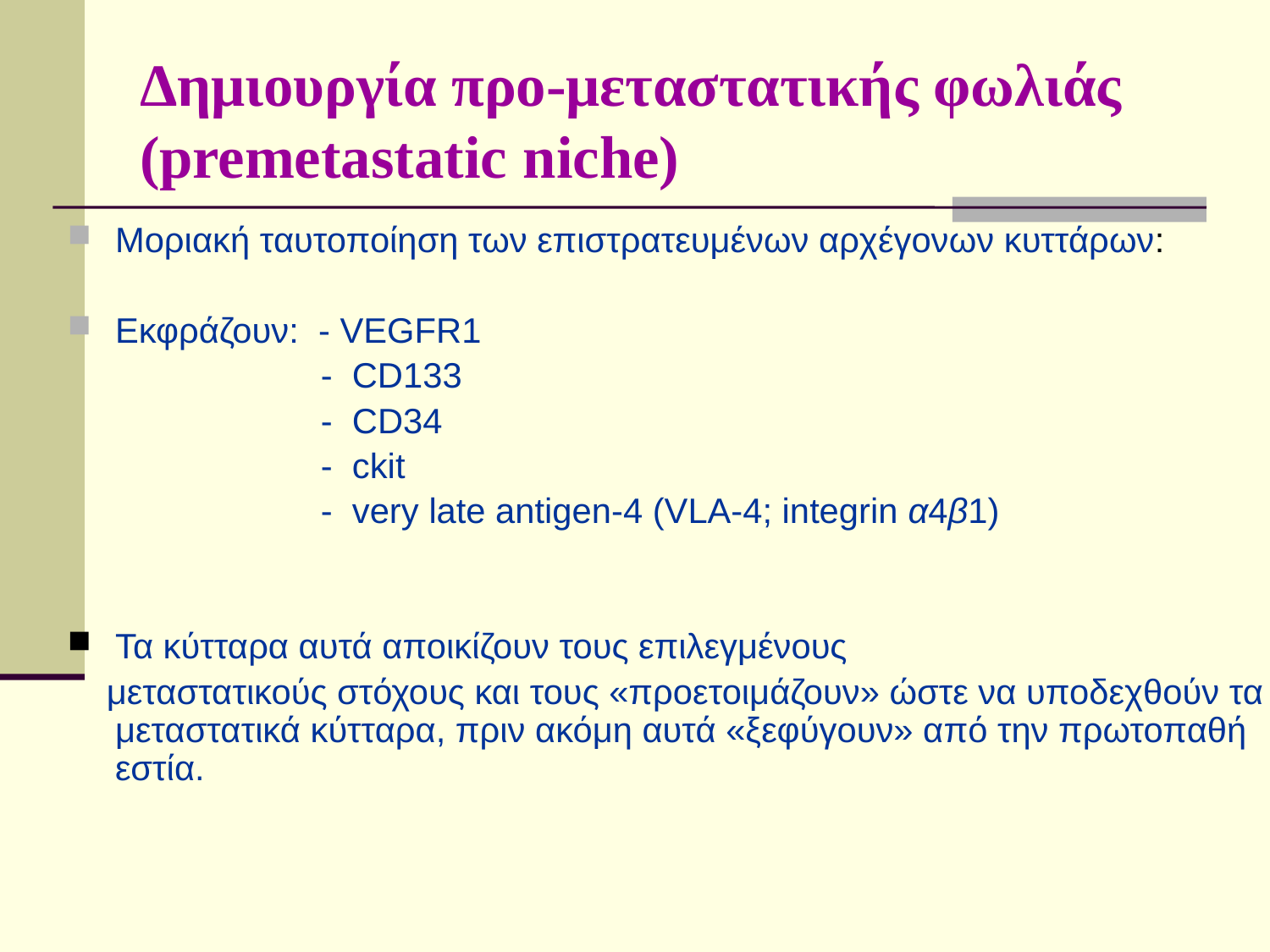

# Δημιουργία προ-μεταστατικής φωλιάς (premetastatic niche)
Mοριακή ταυτοποίηση των επιστρατευμένων αρχέγονων κυττάρων:

Εκφράζουν:  - VEGFR1
                          -  CD133
                          -  CD34
                          -  ckit
                          -  very late antigen-4 (VLA-4; integrin α4β1)

Τα κύτταρα αυτά αποικίζουν τους επιλεγμένους
    μεταστατικούς στόχους και τους «προετοιμάζουν» ώστε να υποδεχθούν τα μεταστατικά κύτταρα, πριν ακόμη αυτά «ξεφύγουν» από την πρωτοπαθή εστία.